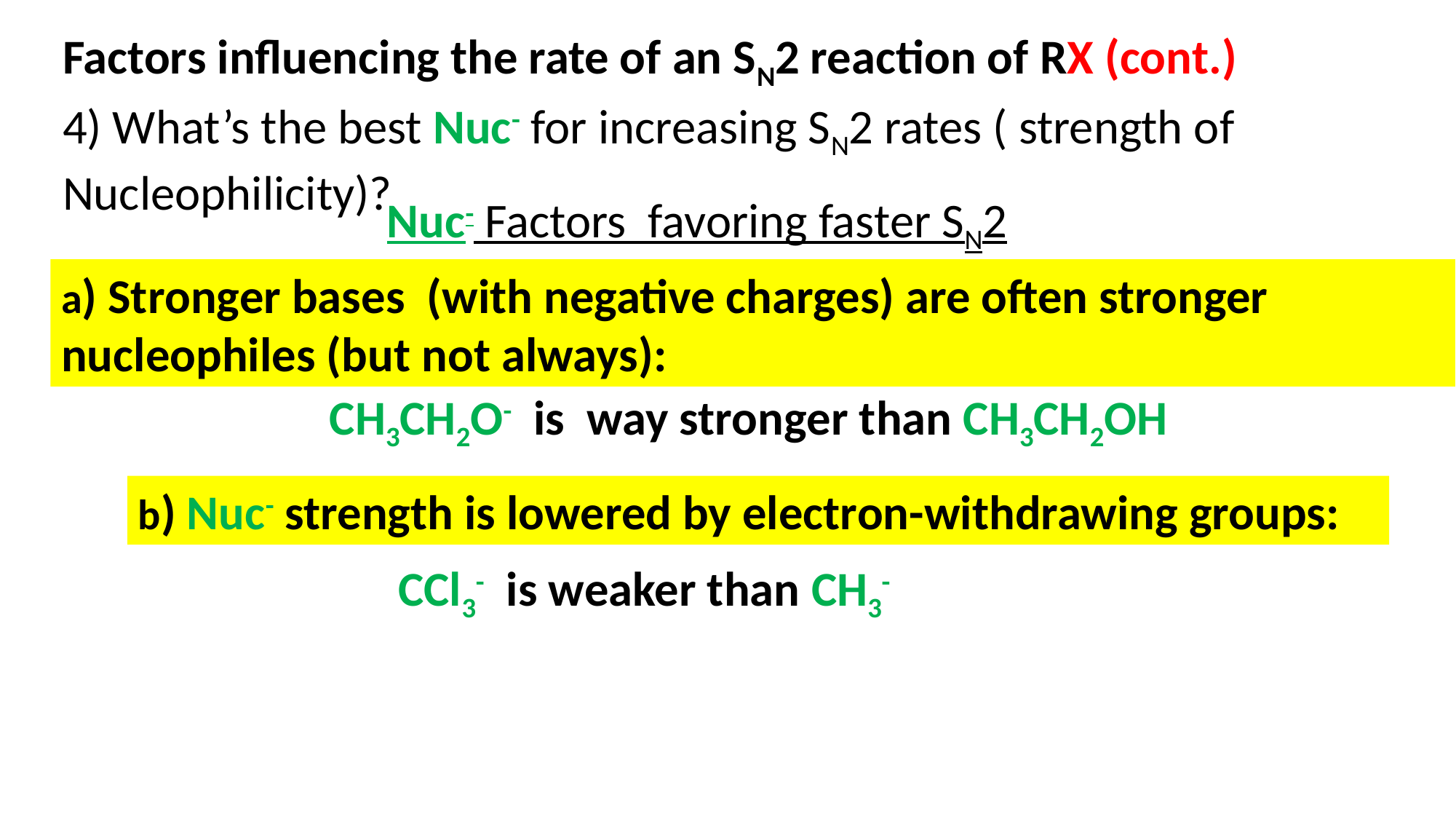

Factors influencing the rate of an SN2 reaction of RX (cont.)
4) What’s the best Nuc- for increasing SN2 rates ( strength of Nucleophilicity)?
Nuc- Factors  favoring faster SN2
a) Stronger bases  (with negative charges) are often stronger nucleophiles (but not always):
CH3CH2O-  is  way stronger than CH3CH2OH
b) Nuc- strength is lowered by electron-withdrawing groups:
CCl3-  is weaker than CH3-